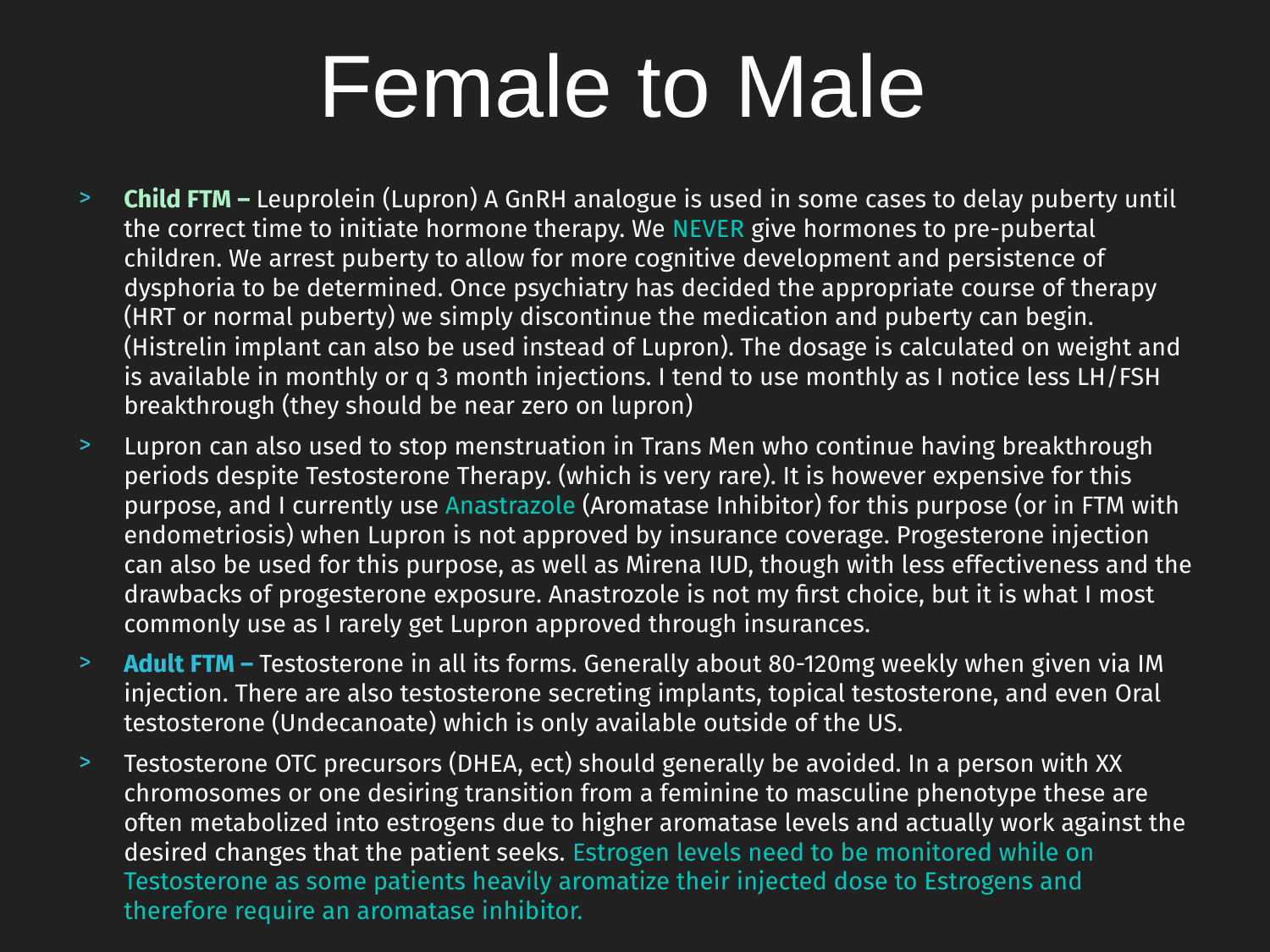

Female to Male
Child FTM – Leuprolein (Lupron) A GnRH analogue is used in some cases to delay puberty until the correct time to initiate hormone therapy. We NEVER give hormones to pre-pubertal children. We arrest puberty to allow for more cognitive development and persistence of dysphoria to be determined. Once psychiatry has decided the appropriate course of therapy (HRT or normal puberty) we simply discontinue the medication and puberty can begin. (Histrelin implant can also be used instead of Lupron). The dosage is calculated on weight and is available in monthly or q 3 month injections. I tend to use monthly as I notice less LH/FSH breakthrough (they should be near zero on lupron)
Lupron can also used to stop menstruation in Trans Men who continue having breakthrough periods despite Testosterone Therapy. (which is very rare). It is however expensive for this purpose, and I currently use Anastrazole (Aromatase Inhibitor) for this purpose (or in FTM with endometriosis) when Lupron is not approved by insurance coverage. Progesterone injection can also be used for this purpose, as well as Mirena IUD, though with less effectiveness and the drawbacks of progesterone exposure. Anastrozole is not my first choice, but it is what I most commonly use as I rarely get Lupron approved through insurances.
Adult FTM – Testosterone in all its forms. Generally about 80-120mg weekly when given via IM injection. There are also testosterone secreting implants, topical testosterone, and even Oral testosterone (Undecanoate) which is only available outside of the US.
Testosterone OTC precursors (DHEA, ect) should generally be avoided. In a person with XX chromosomes or one desiring transition from a feminine to masculine phenotype these are often metabolized into estrogens due to higher aromatase levels and actually work against the desired changes that the patient seeks. Estrogen levels need to be monitored while on Testosterone as some patients heavily aromatize their injected dose to Estrogens and therefore require an aromatase inhibitor.